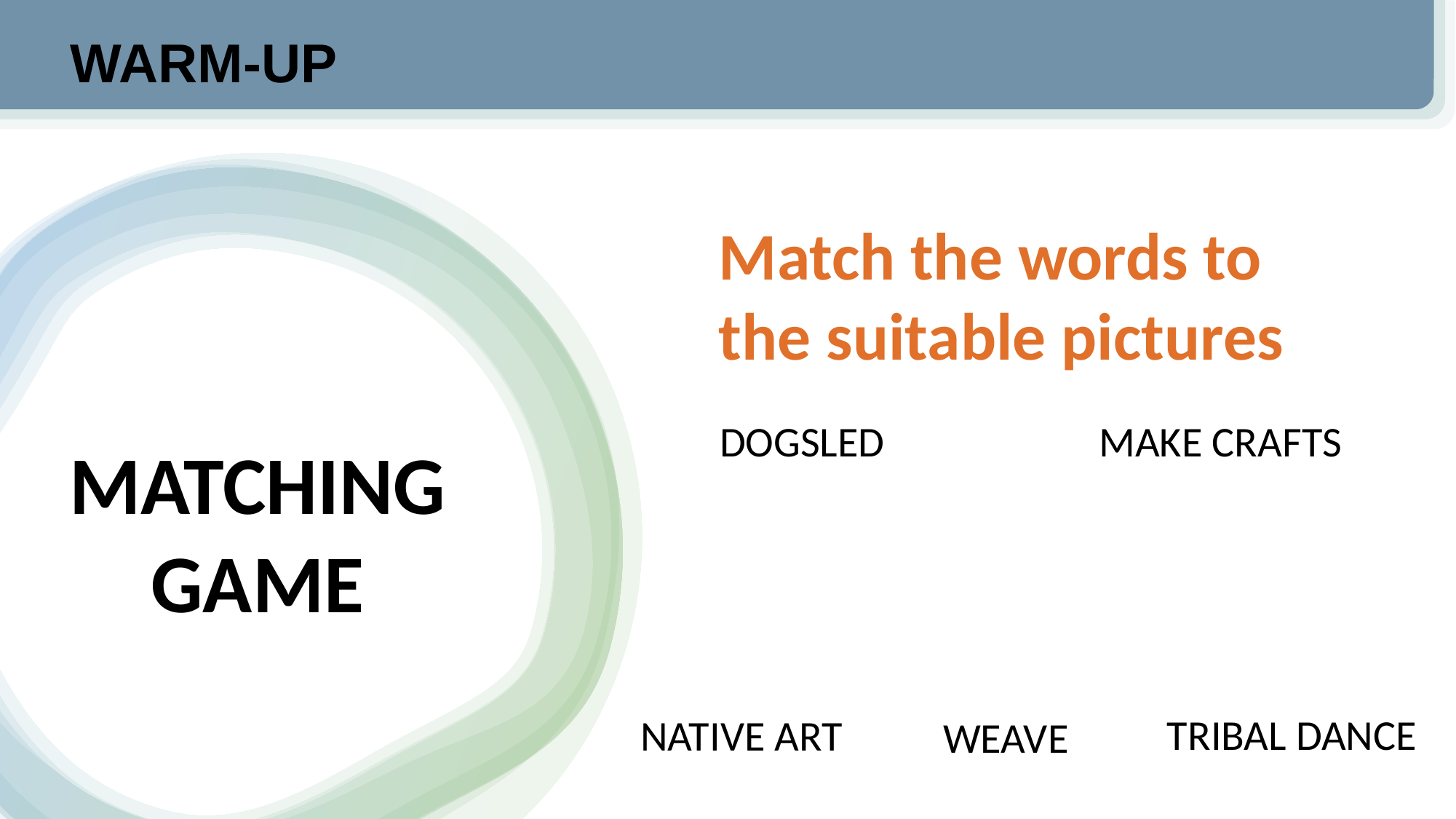

WARM-UP

Match the words to the suitable pictures

MAKE CRAFTS
DOGSLED
MATCHING
GAME
TRIBAL DANCE
NATIVE ART
WEAVE